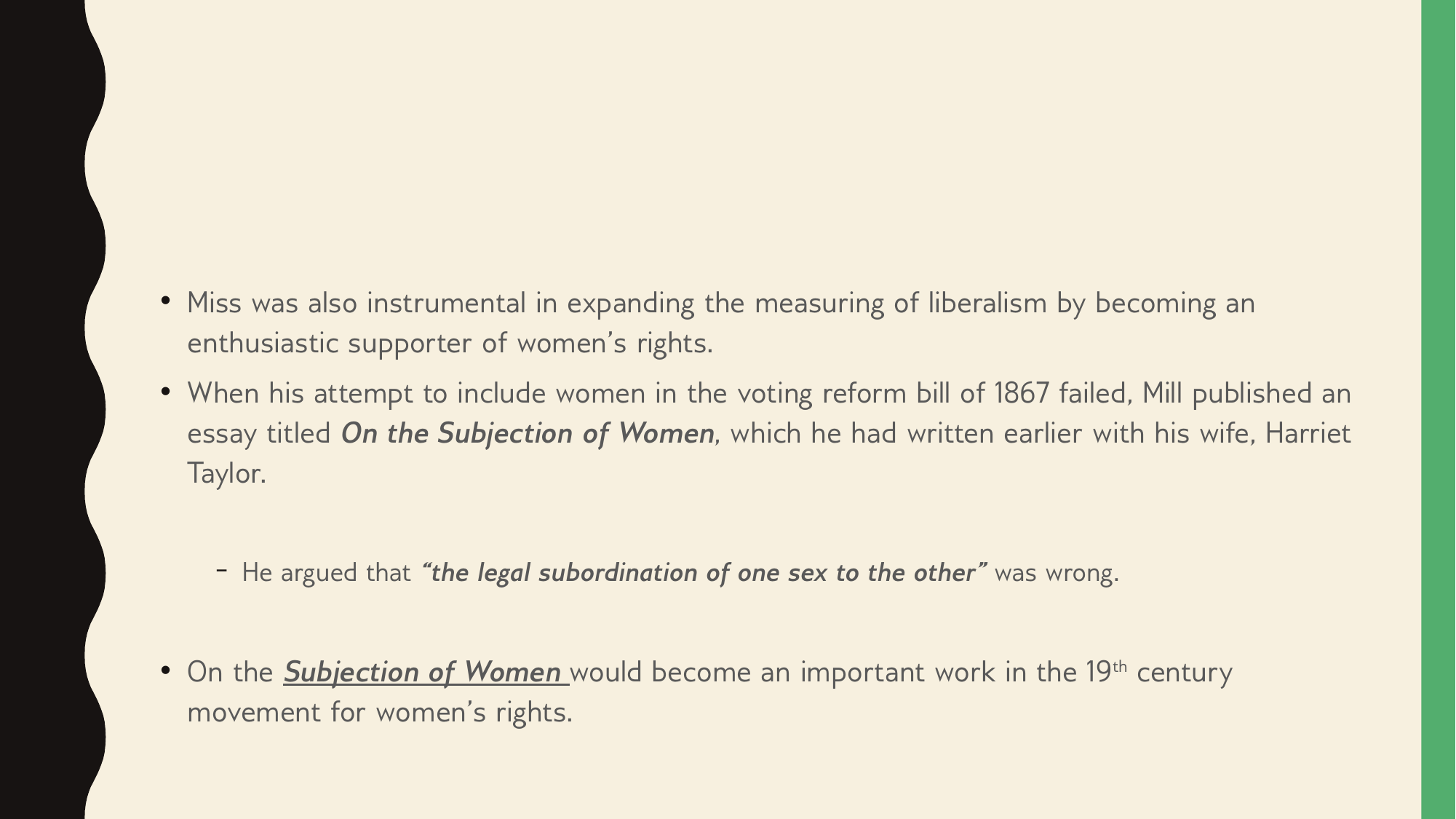

#
Miss was also instrumental in expanding the measuring of liberalism by becoming an enthusiastic supporter of women’s rights.
When his attempt to include women in the voting reform bill of 1867 failed, Mill published an essay titled On the Subjection of Women, which he had written earlier with his wife, Harriet Taylor.

He argued that “the legal subordination of one sex to the other” was wrong.

On the Subjection of Women would become an important work in the 19th century movement for women’s rights.